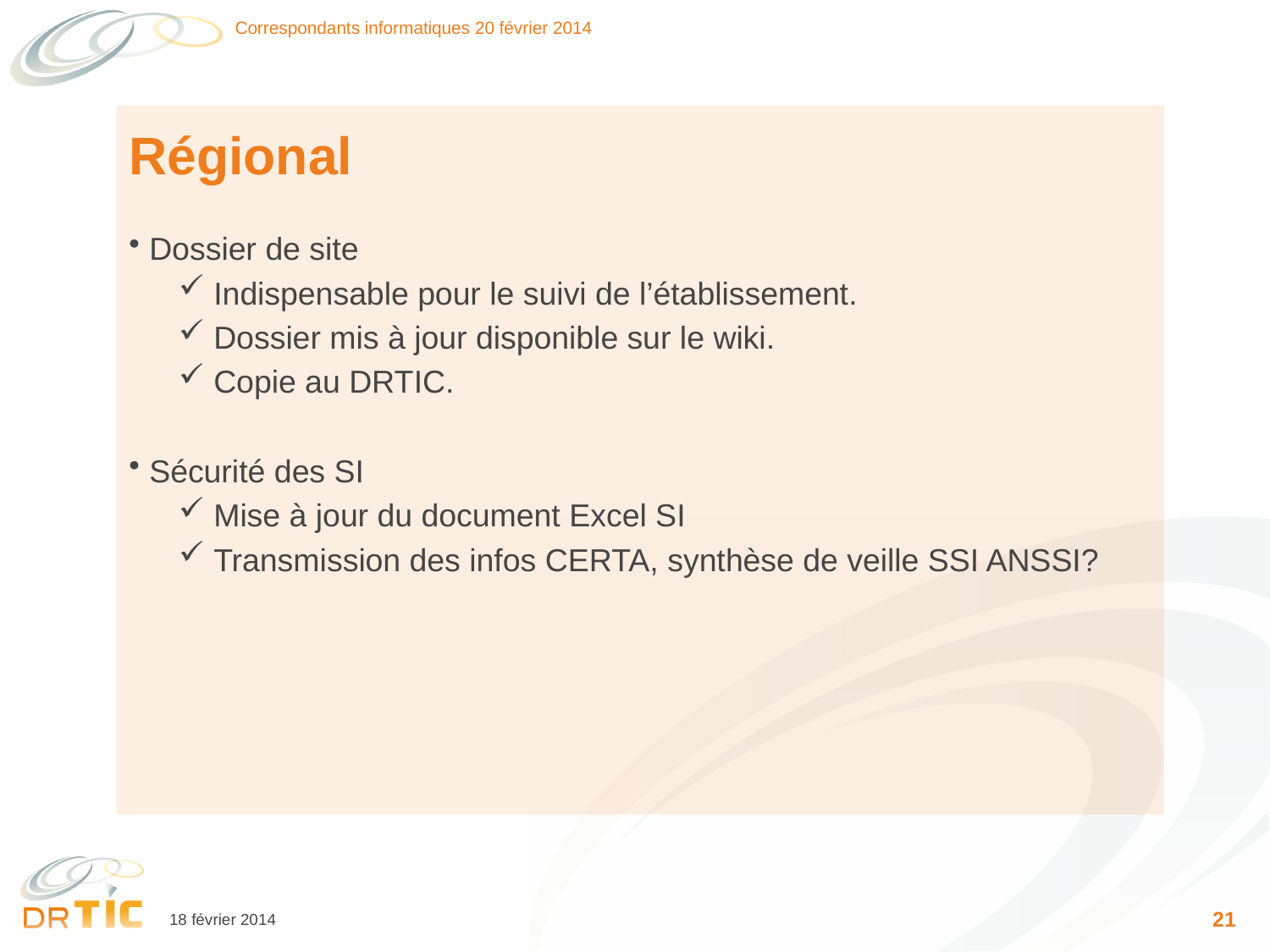

Correspondants informatiques 20 février 2014
# Régional
 Dossier de site
 Indispensable pour le suivi de l’établissement.
 Dossier mis à jour disponible sur le wiki.
 Copie au DRTIC.

 Sécurité des SI
 Mise à jour du document Excel SI
 Transmission des infos CERTA, synthèse de veille SSI ANSSI?
21
18 février 2014